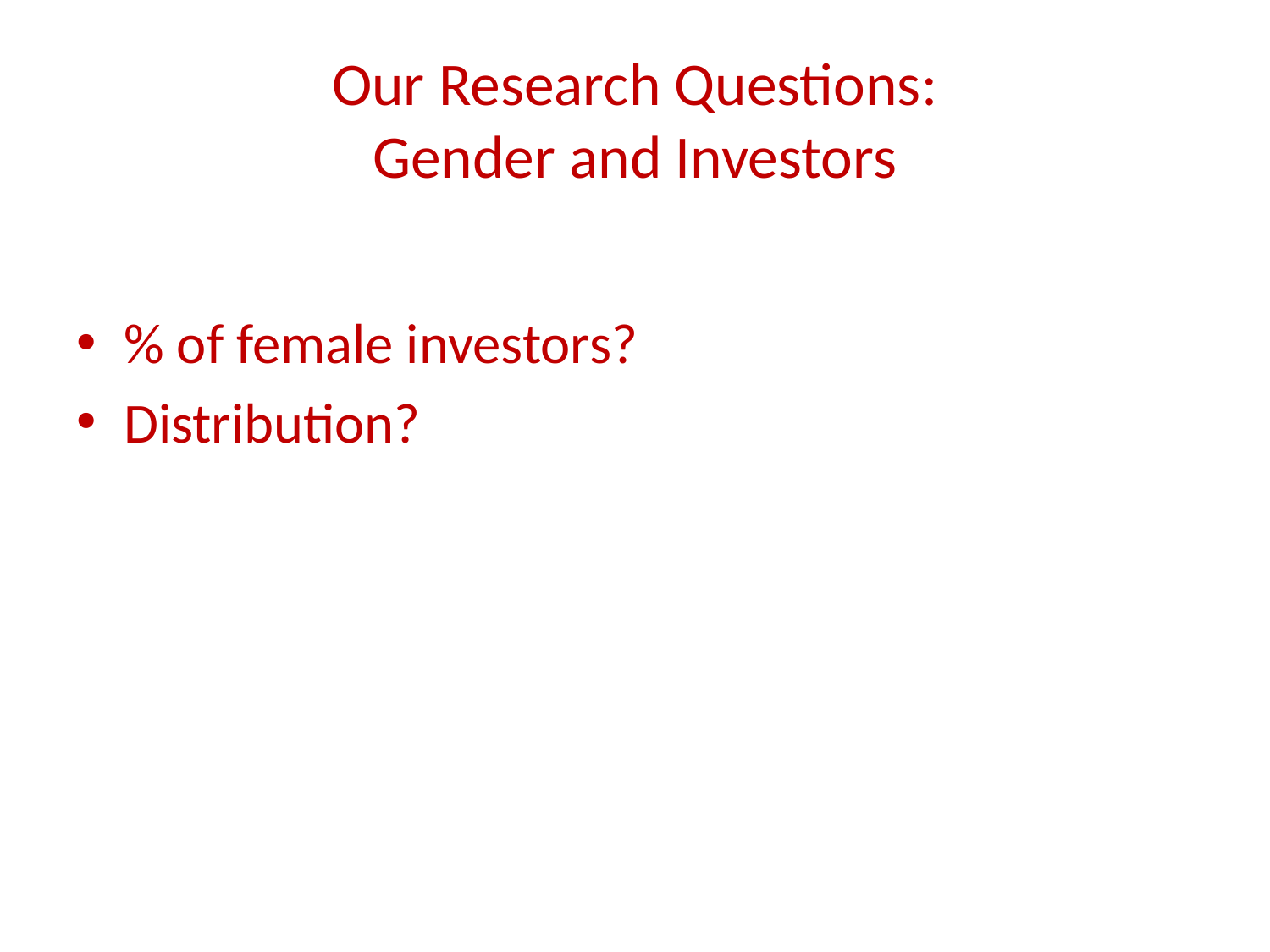

# Our Research Questions: Gender and Investors

% of female investors?
Distribution?